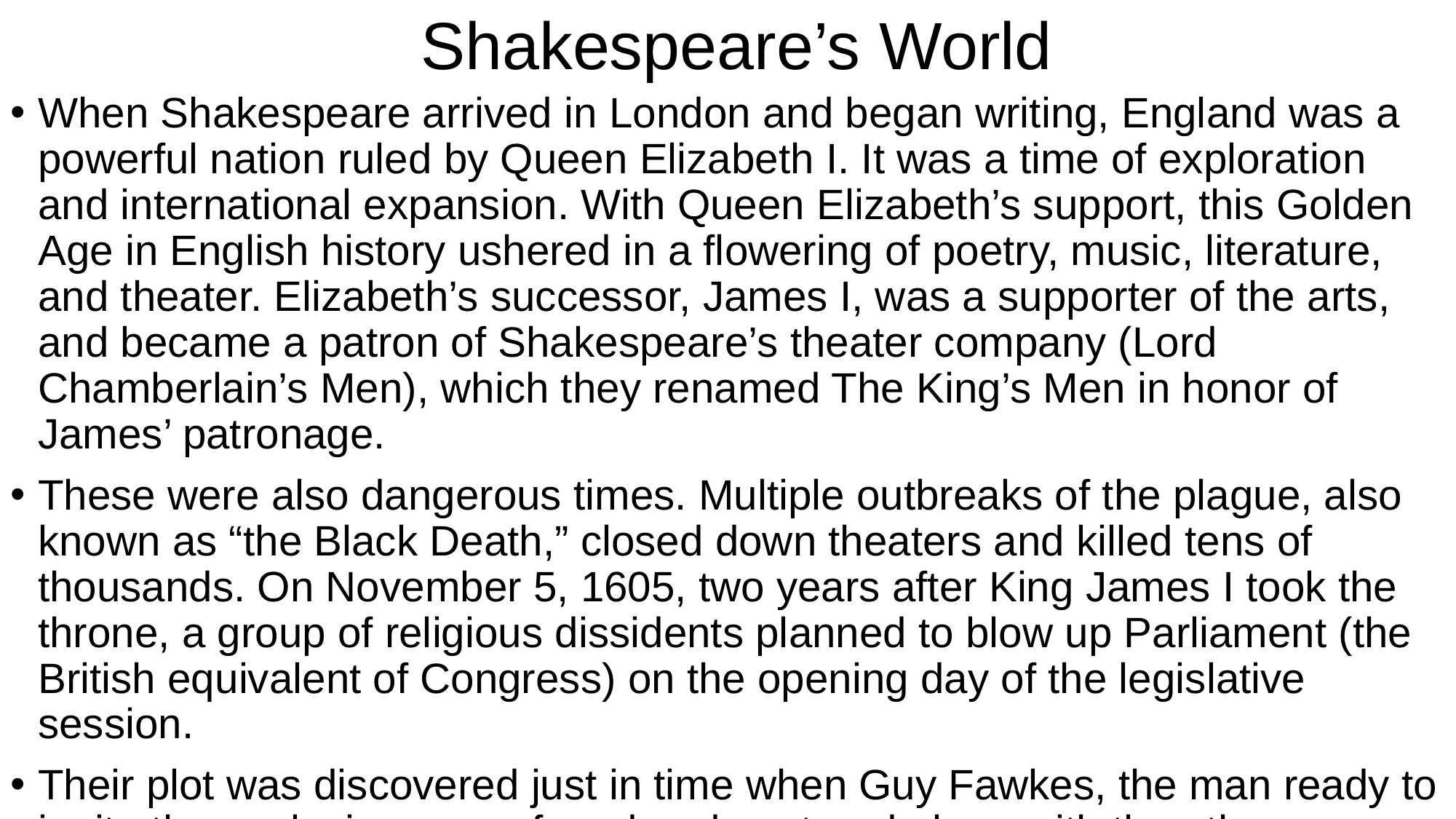

# Shakespeare’s World
When Shakespeare arrived in London and began writing, England was a powerful nation ruled by Queen Elizabeth I. It was a time of exploration and international expansion. With Queen Elizabeth’s support, this Golden Age in English history ushered in a flowering of poetry, music, literature, and theater. Elizabeth’s successor, James I, was a supporter of the arts, and became a patron of Shakespeare’s theater company (Lord Chamberlain’s Men), which they renamed The King’s Men in honor of James’ patronage.
These were also dangerous times. Multiple outbreaks of the plague, also known as “the Black Death,” closed down theaters and killed tens of thousands. On November 5, 1605, two years after King James I took the throne, a group of religious dissidents planned to blow up Parliament (the British equivalent of Congress) on the opening day of the legislative session.
Their plot was discovered just in time when Guy Fawkes, the man ready to ignite the explosives, was found and captured along with the other conspirators. They were all charged with treason, convicted, and publicly executed.